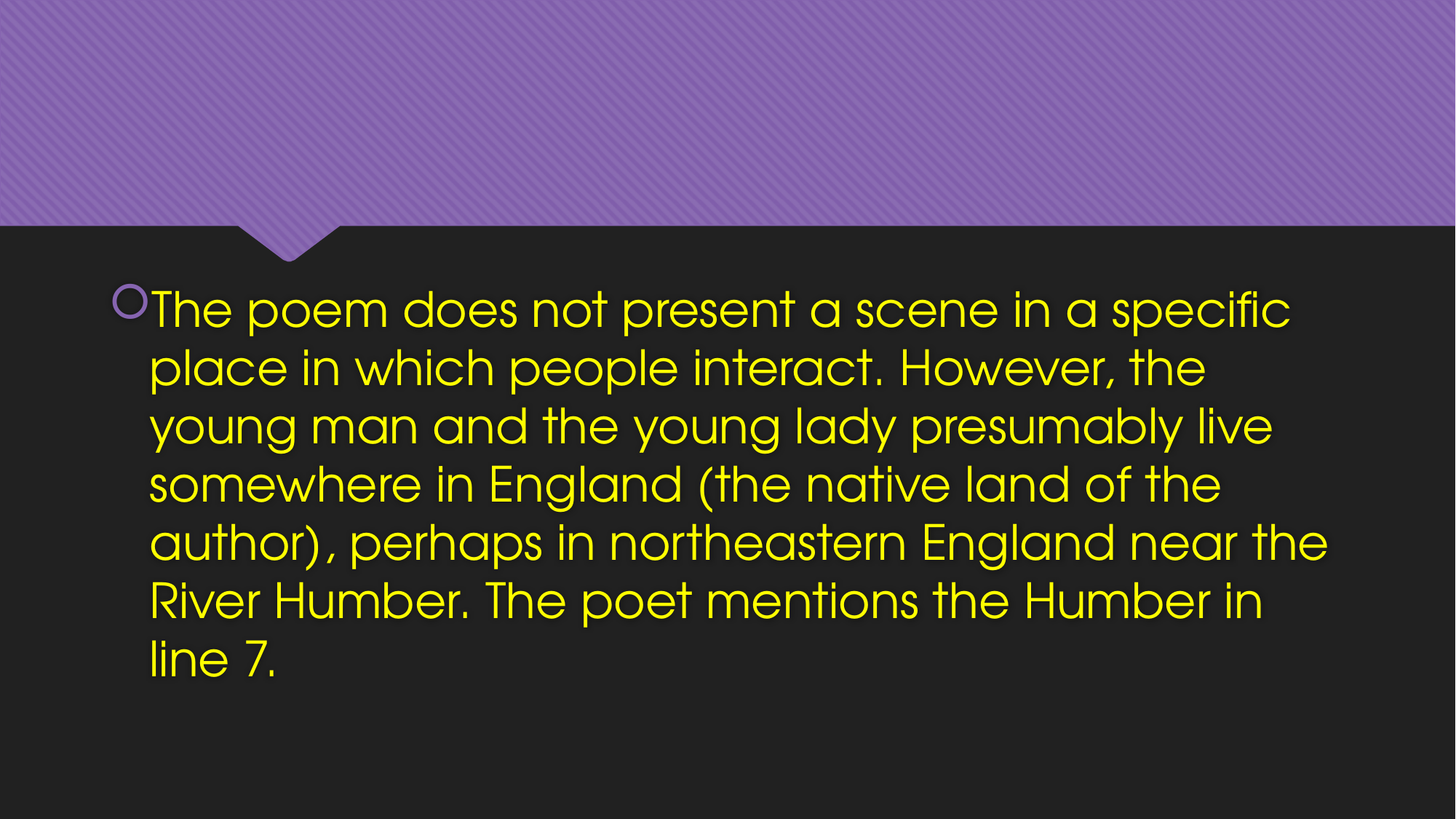

The poem does not present a scene in a specific place in which people interact. However, the young man and the young lady presumably live somewhere in England (the native land of the author), perhaps in northeastern England near the River Humber. The poet mentions the Humber in line 7.